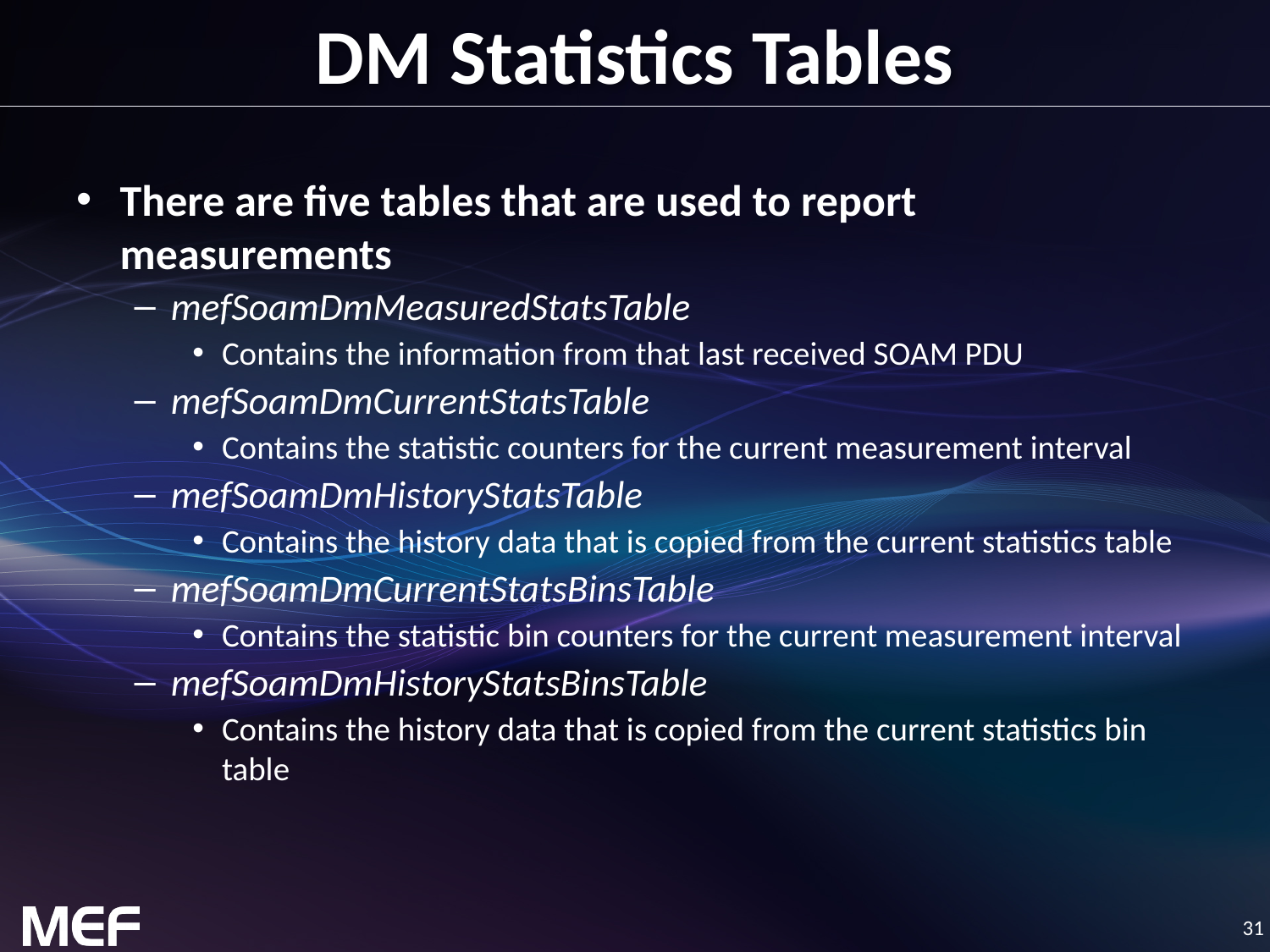

# DM Statistics Tables
There are five tables that are used to report measurements
mefSoamDmMeasuredStatsTable
Contains the information from that last received SOAM PDU
mefSoamDmCurrentStatsTable
Contains the statistic counters for the current measurement interval
mefSoamDmHistoryStatsTable
Contains the history data that is copied from the current statistics table
mefSoamDmCurrentStatsBinsTable
Contains the statistic bin counters for the current measurement interval
mefSoamDmHistoryStatsBinsTable
Contains the history data that is copied from the current statistics bin table